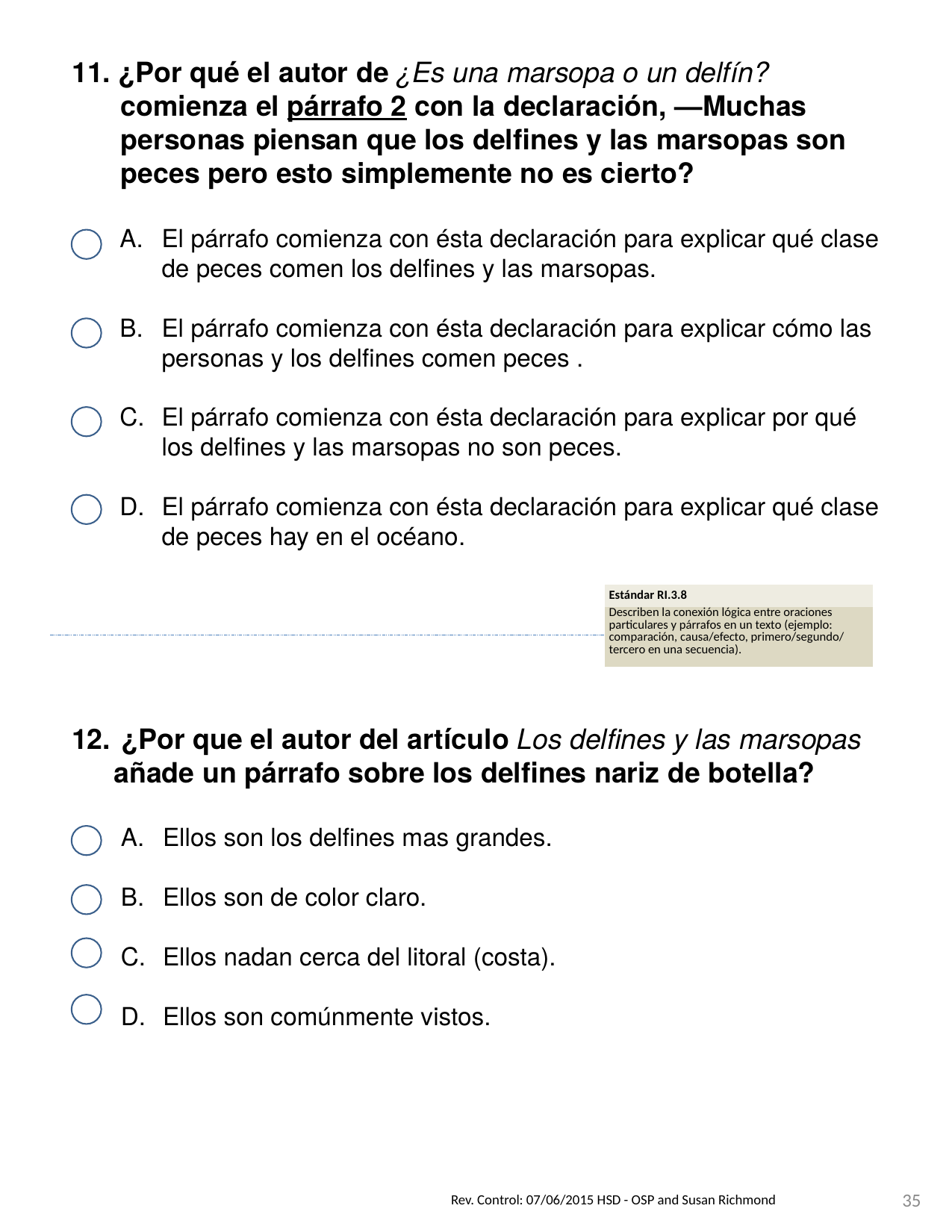

11. ¿Por qué el autor de ¿Es una marsopa o un delfín? comienza el párrafo 2 con la declaración, —Muchas personas piensan que los delfines y las marsopas son peces pero esto simplemente no es cierto?

El párrafo comienza con ésta declaración para explicar qué clase de peces comen los delfines y las marsopas.

El párrafo comienza con ésta declaración para explicar cómo las personas y los delfines comen peces .

El párrafo comienza con ésta declaración para explicar por qué los delfines y las marsopas no son peces.

El párrafo comienza con ésta declaración para explicar qué clase de peces hay en el océano.

| Estándar RI.3.8 |
| --- |
| Describen la conexión lógica entre oraciones particulares y párrafos en un texto (ejemplo: comparación, causa/efecto, primero/segundo/ tercero en una secuencia). |
 ¿Por que el autor del artículo Los delfines y las marsopas añade un párrafo sobre los delfines nariz de botella?

Ellos son los delfines mas grandes.

Ellos son de color claro.

Ellos nadan cerca del litoral (costa).

Ellos son comúnmente vistos.

Rev. Control: 07/06/2015 HSD - OSP and Susan Richmond
35